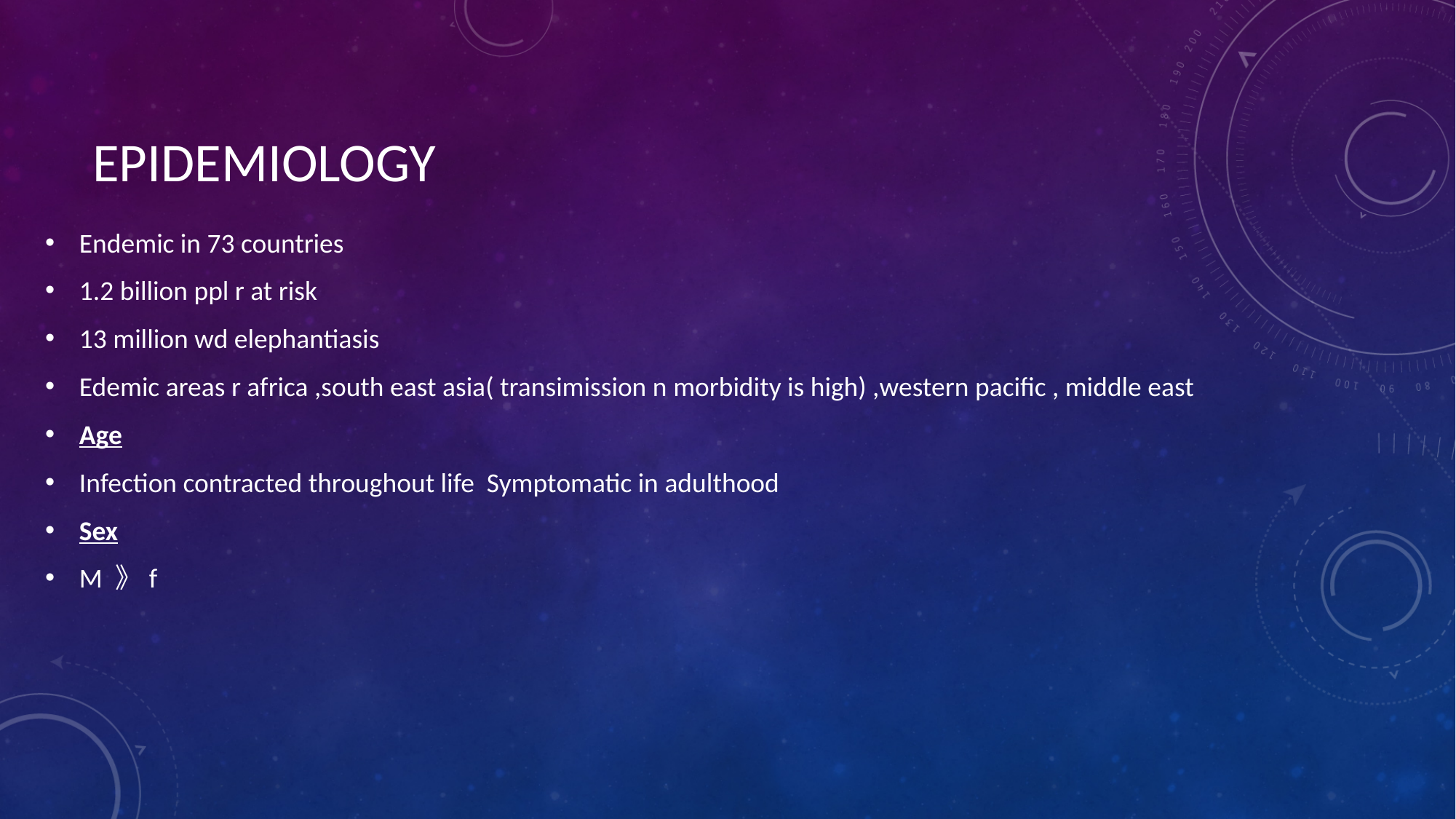

Endemic in 73 countries
1.2 billion ppl r at risk
13 million wd elephantiasis
Edemic areas r africa ,south east asia( transimission n morbidity is high) ,western pacific , middle east
Age
Infection contracted throughout life  Symptomatic in adulthood
Sex
M 》f
# Epidemiology